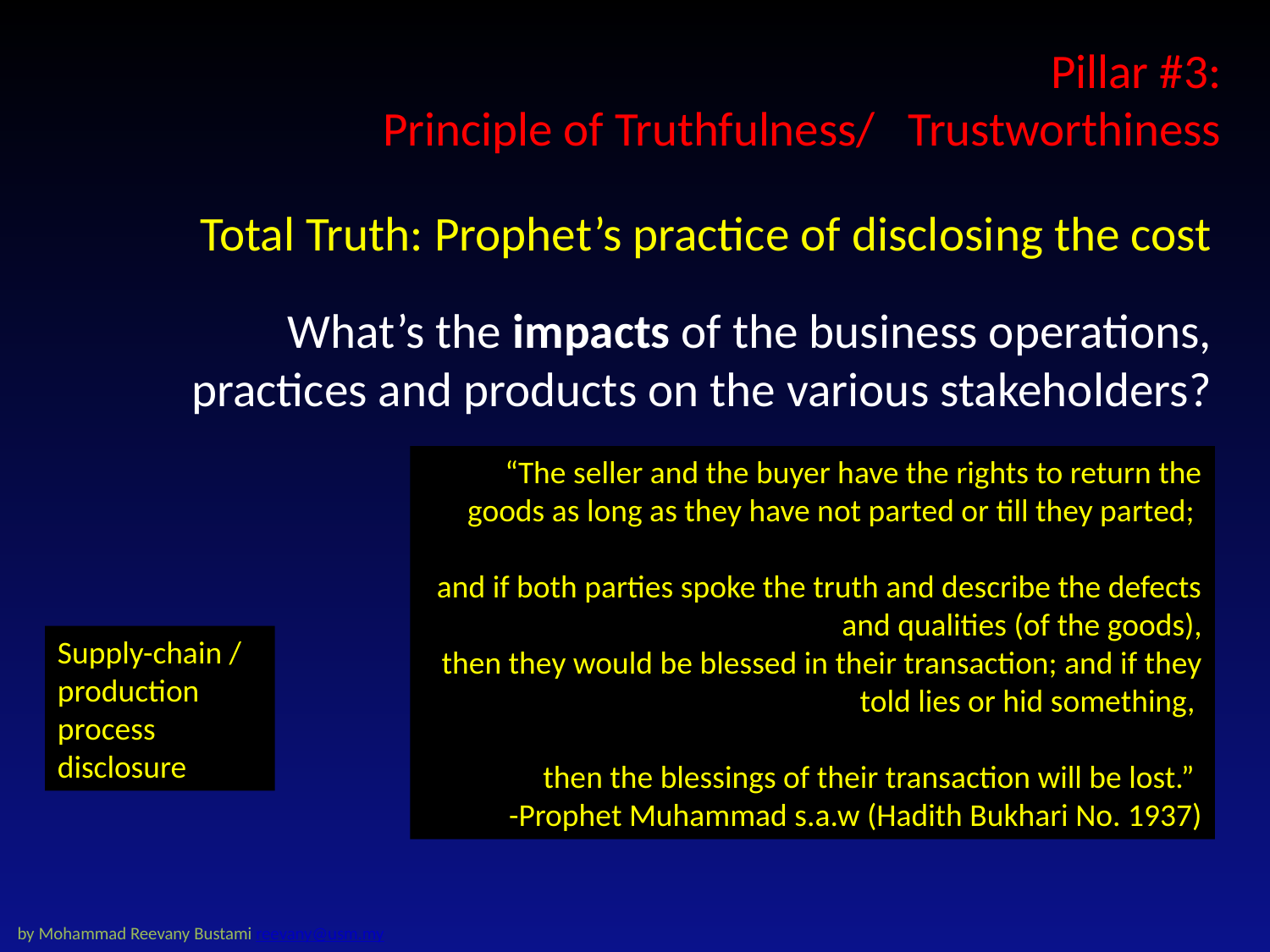

# Pillar #3: Principle of Truthfulness/   Trustworthiness
Total Truth: Prophet’s practice of disclosing the cost

What’s the impacts of the business operations, practices and products on the various stakeholders?
“The seller and the buyer have the rights to return the goods as long as they have not parted or till they parted;

and if both parties spoke the truth and describe the defects and qualities (of the goods),
then they would be blessed in their transaction; and if they told lies or hid something,

then the blessings of their transaction will be lost.”
-Prophet Muhammad s.a.w (Hadith Bukhari No. 1937)
Supply-chain / production process disclosure
by Mohammad Reevany Bustami reevany@usm.my